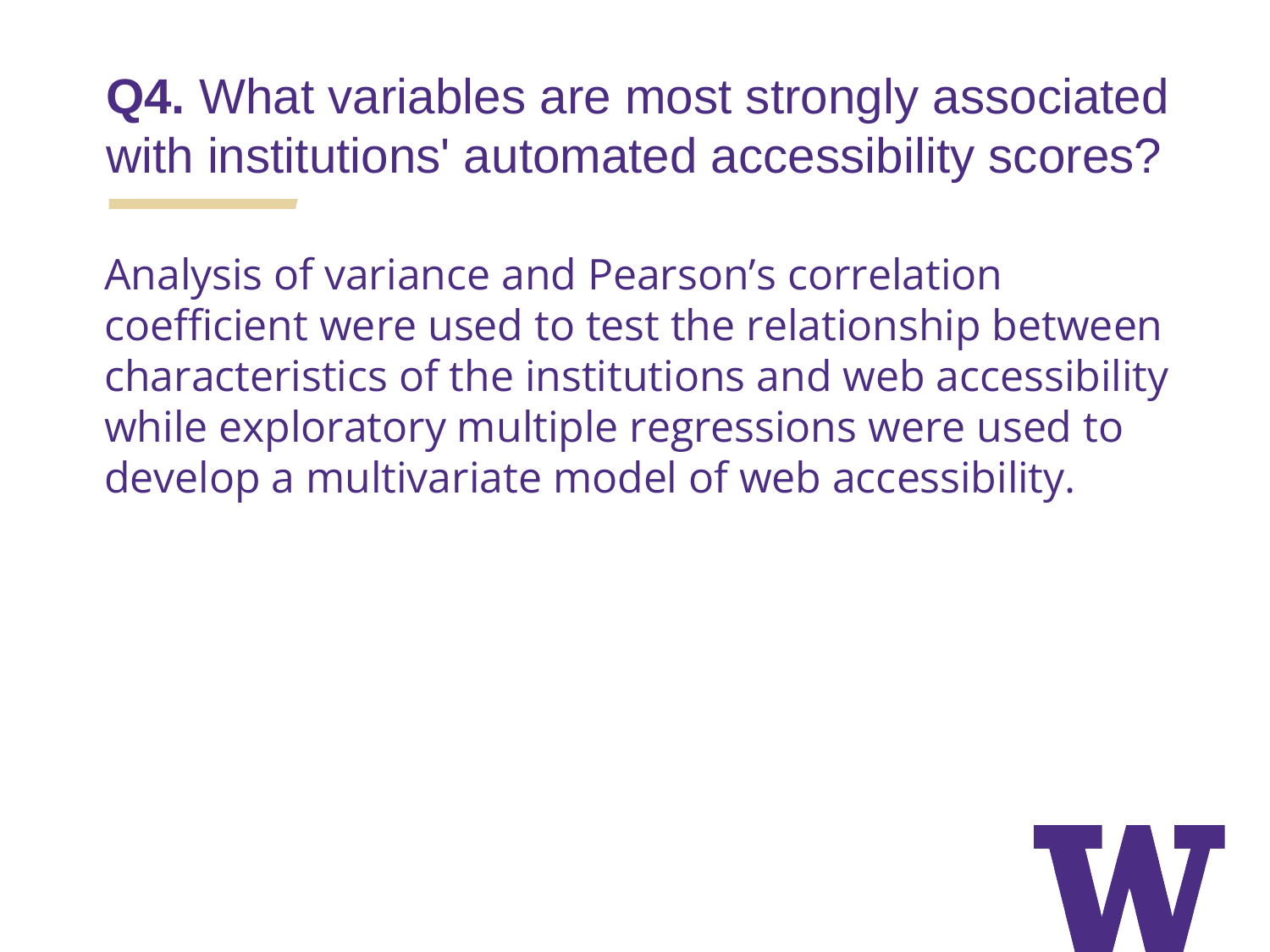

# Q4. What variables are most strongly associated with institutions' automated accessibility scores?
Analysis of variance and Pearson’s correlation coefficient were used to test the relationship between characteristics of the institutions and web accessibility while exploratory multiple regressions were used to develop a multivariate model of web accessibility.